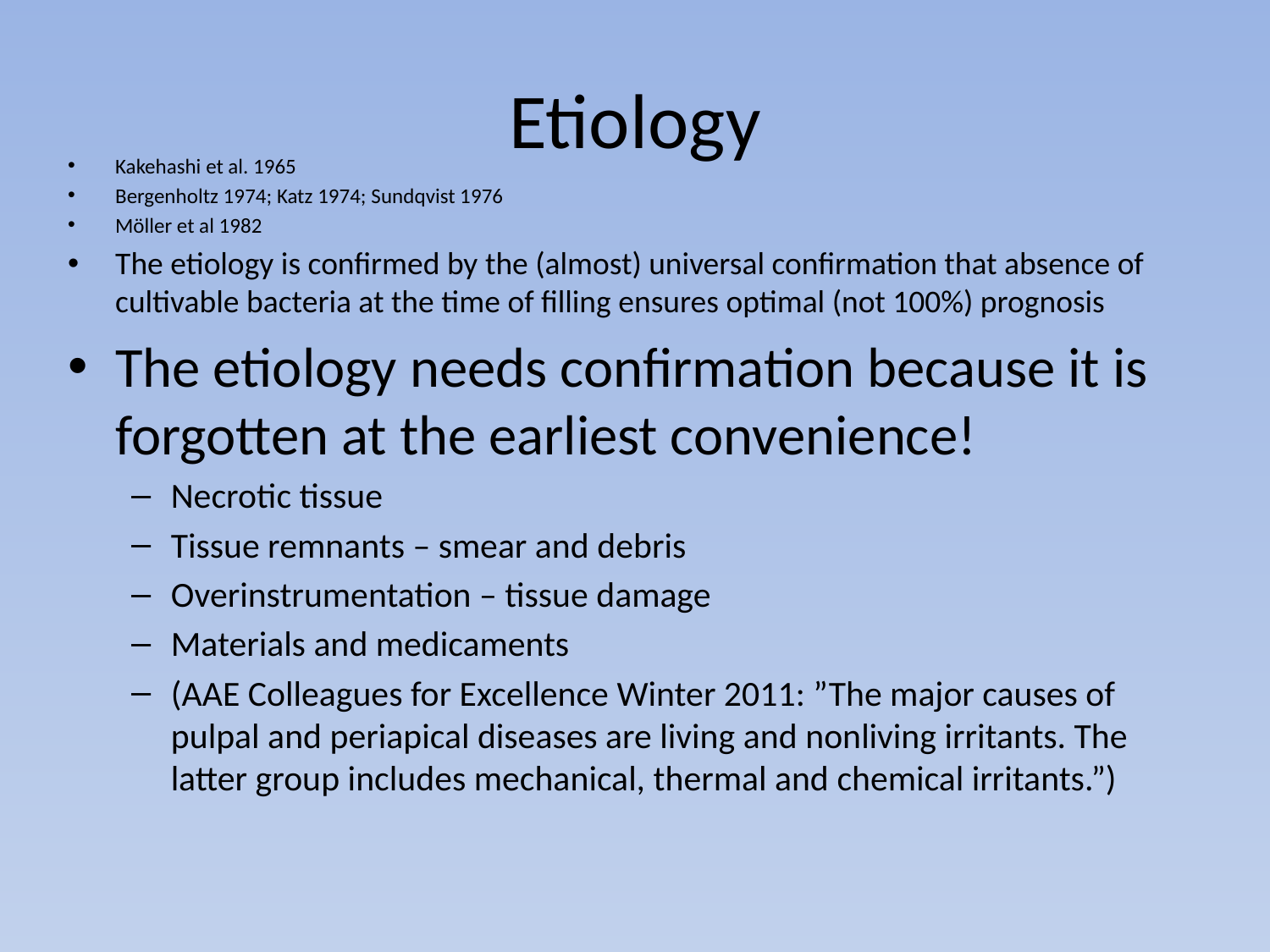

# Etiology
Kakehashi et al. 1965
Bergenholtz 1974; Katz 1974; Sundqvist 1976
Möller et al 1982
The etiology is confirmed by the (almost) universal confirmation that absence of cultivable bacteria at the time of filling ensures optimal (not 100%) prognosis
The etiology needs confirmation because it is forgotten at the earliest convenience!
Necrotic tissue
Tissue remnants – smear and debris
Overinstrumentation – tissue damage
Materials and medicaments
(AAE Colleagues for Excellence Winter 2011: ”The major causes of pulpal and periapical diseases are living and nonliving irritants. The  latter group includes mechanical, thermal and chemical irritants.”)